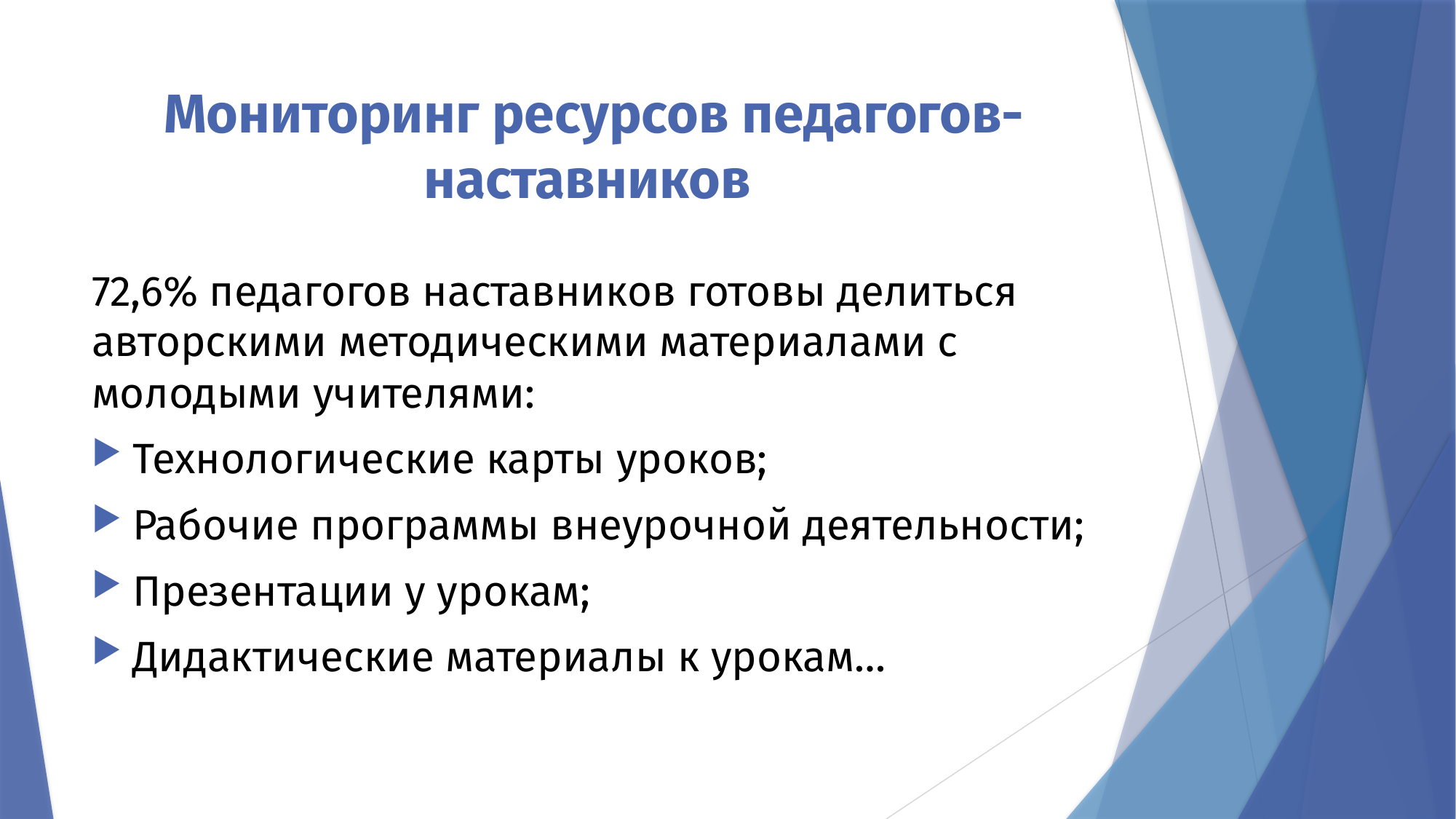

# Мониторинг ресурсов педагогов-наставников
72,6% педагогов наставников готовы делиться авторскими методическими материалами с молодыми учителями:
Технологические карты уроков;
Рабочие программы внеурочной деятельности;
Презентации у урокам;
Дидактические материалы к урокам…